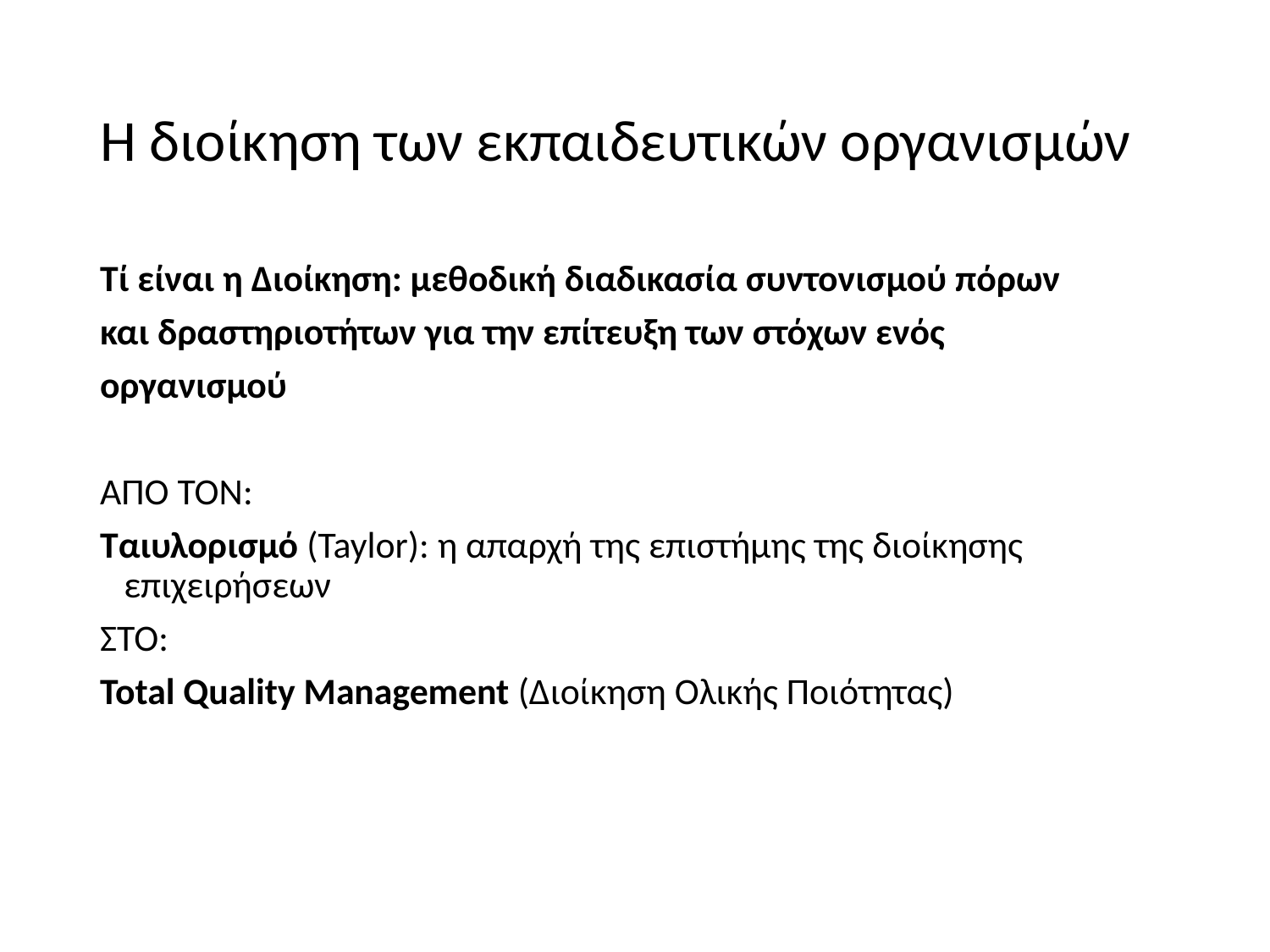

# Η διοίκηση των εκπαιδευτικών οργανισμών
Τί είναι η Διοίκηση: μεθοδική διαδικασία συντονισμού πόρων
και δραστηριοτήτων για την επίτευξη των στόχων ενός
οργανισμού

ΑΠΟ ΤΟΝ:
Ταιυλορισμό (Taylor): η απαρχή της επιστήμης της διοίκησης επιχειρήσεων
ΣΤΟ:
Total Quality Management (Διοίκηση Ολικής Ποιότητας)